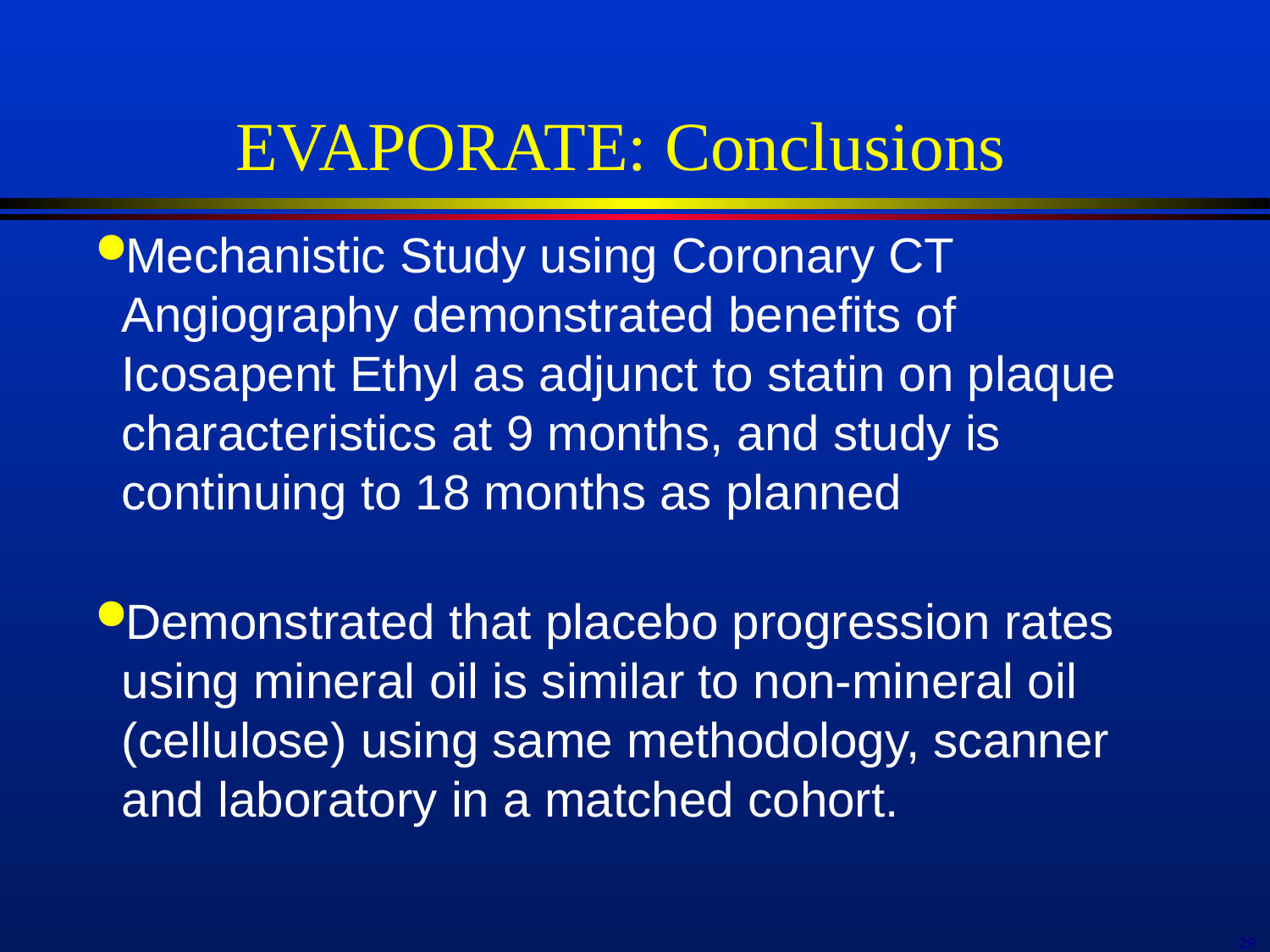

# EVAPORATE: Conclusions
Mechanistic Study using Coronary CT Angiography demonstrated benefits of Icosapent Ethyl as adjunct to statin on plaque characteristics at 9 months, and study is continuing to 18 months as planned

Demonstrated that placebo progression rates using mineral oil is similar to non-mineral oil (cellulose) using same methodology, scanner and laboratory in a matched cohort.

29